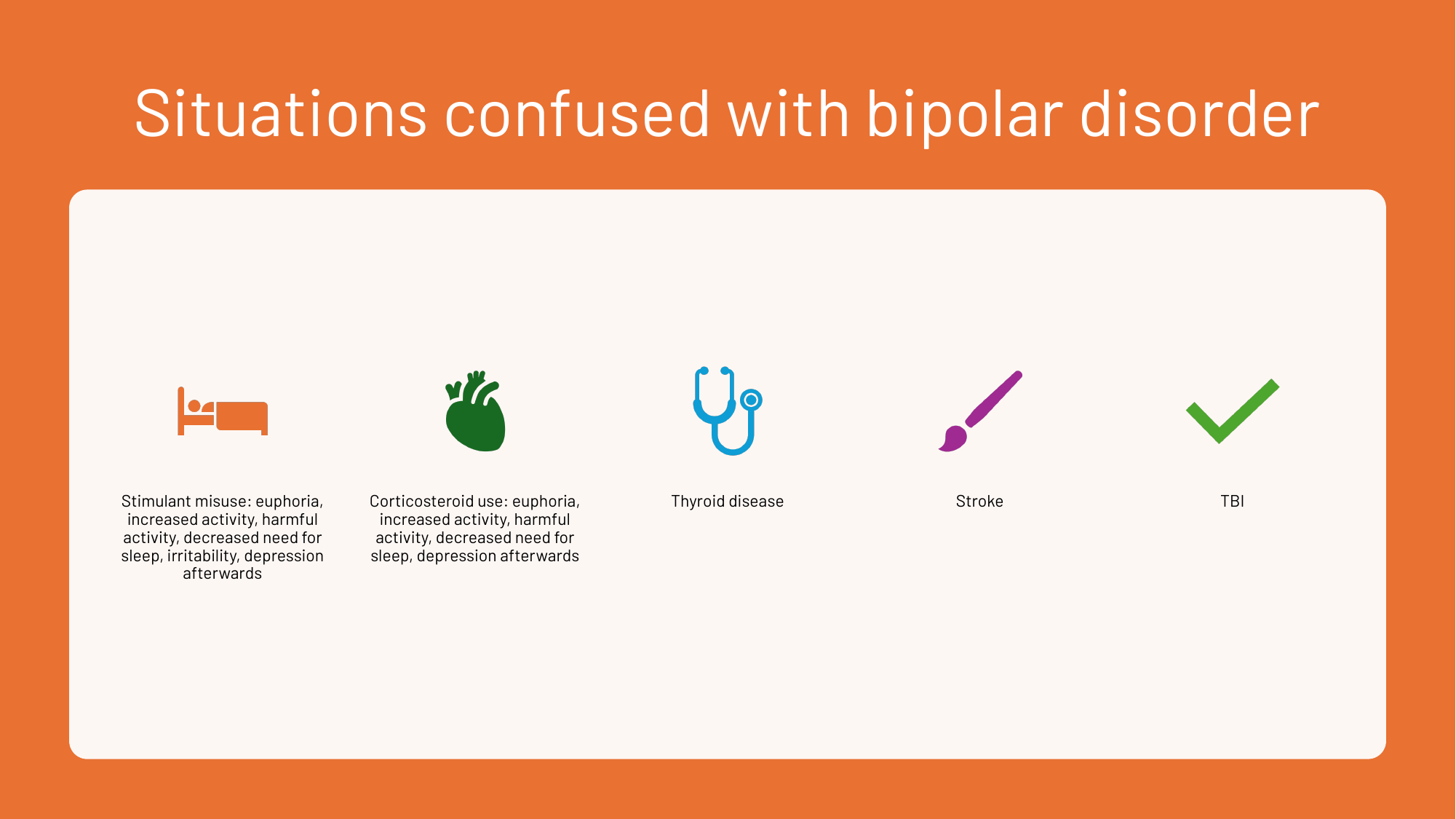

# Situations confused with bipolar disorder

Stimulant misuse: euphoria, increased activity, harmful activity, decreased need for sleep, irritability, depression afterwards
Corticosteroid use: euphoria, increased activity, harmful activity, decreased need for sleep, depression afterwards
Thyroid disease
Stroke
TBI